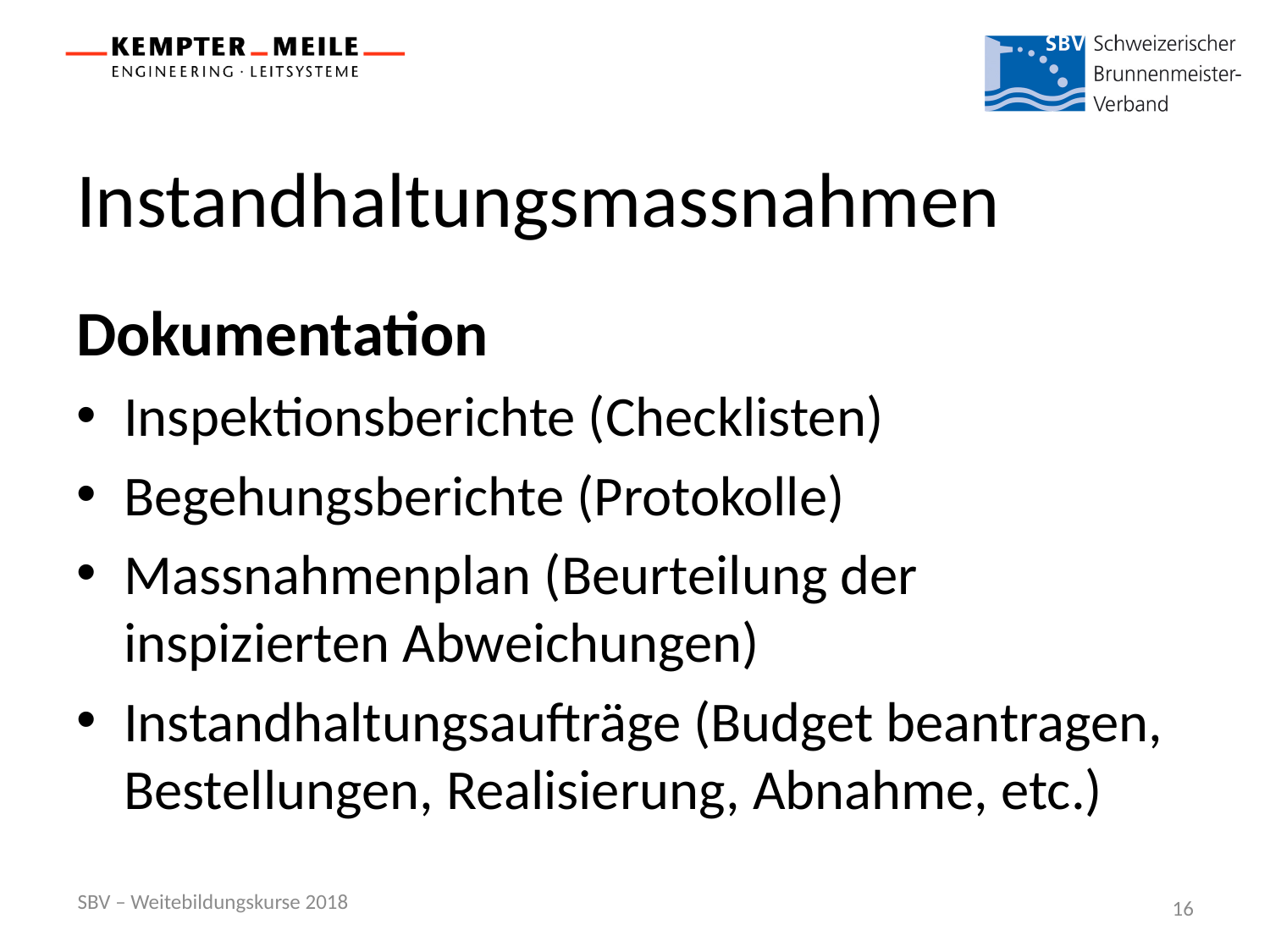

# Instandhaltungsmassnahmen
Dokumentation
Inspektionsberichte (Checklisten)
Begehungsberichte (Protokolle)
Massnahmenplan (Beurteilung der inspizierten Abweichungen)
Instandhaltungsaufträge (Budget beantragen, Bestellungen, Realisierung, Abnahme, etc.)
SBV – Weitebildungskurse 2018
16